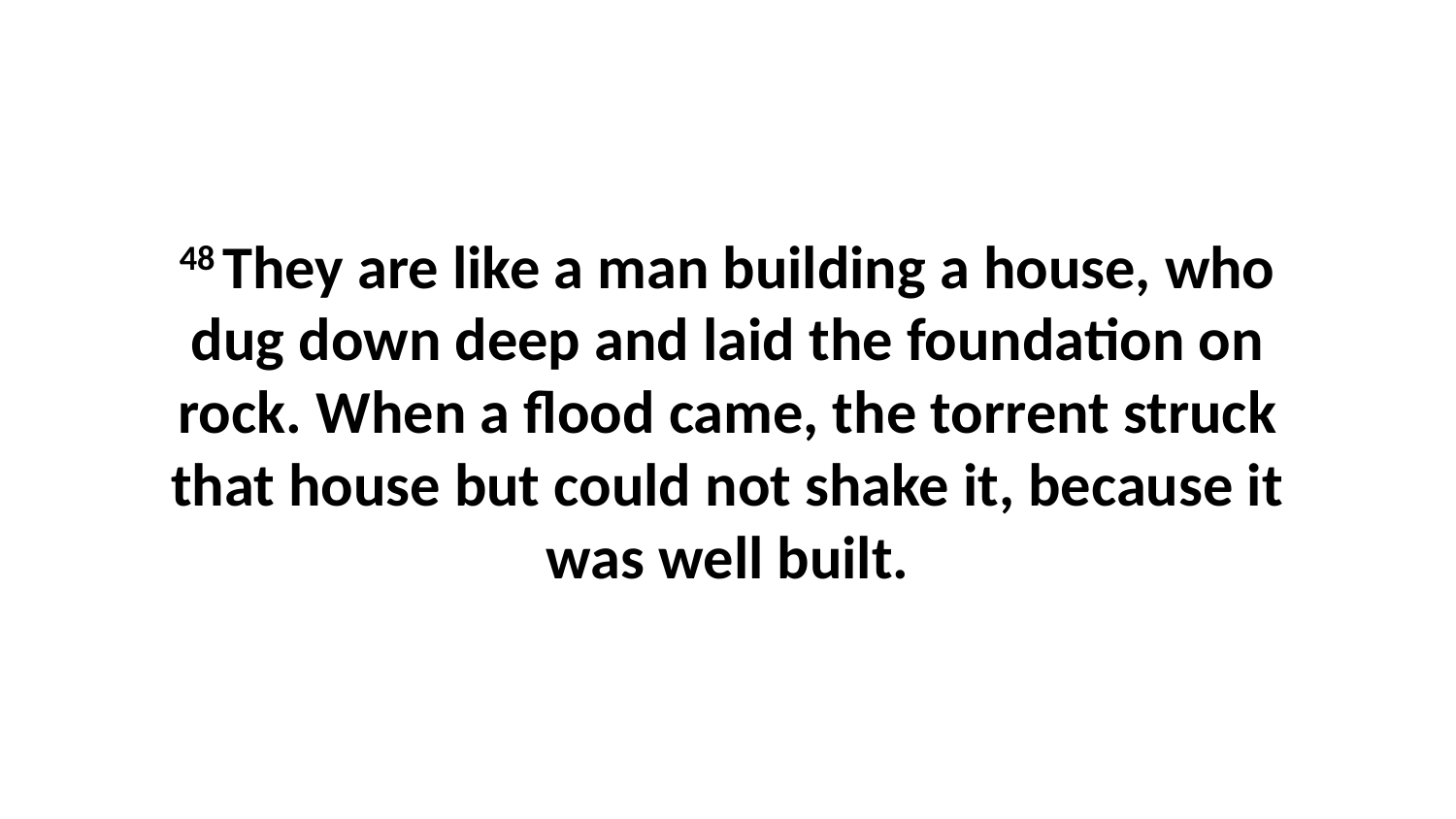

48 They are like a man building a house, who dug down deep and laid the foundation on rock. When a flood came, the torrent struck that house but could not shake it, because it was well built.